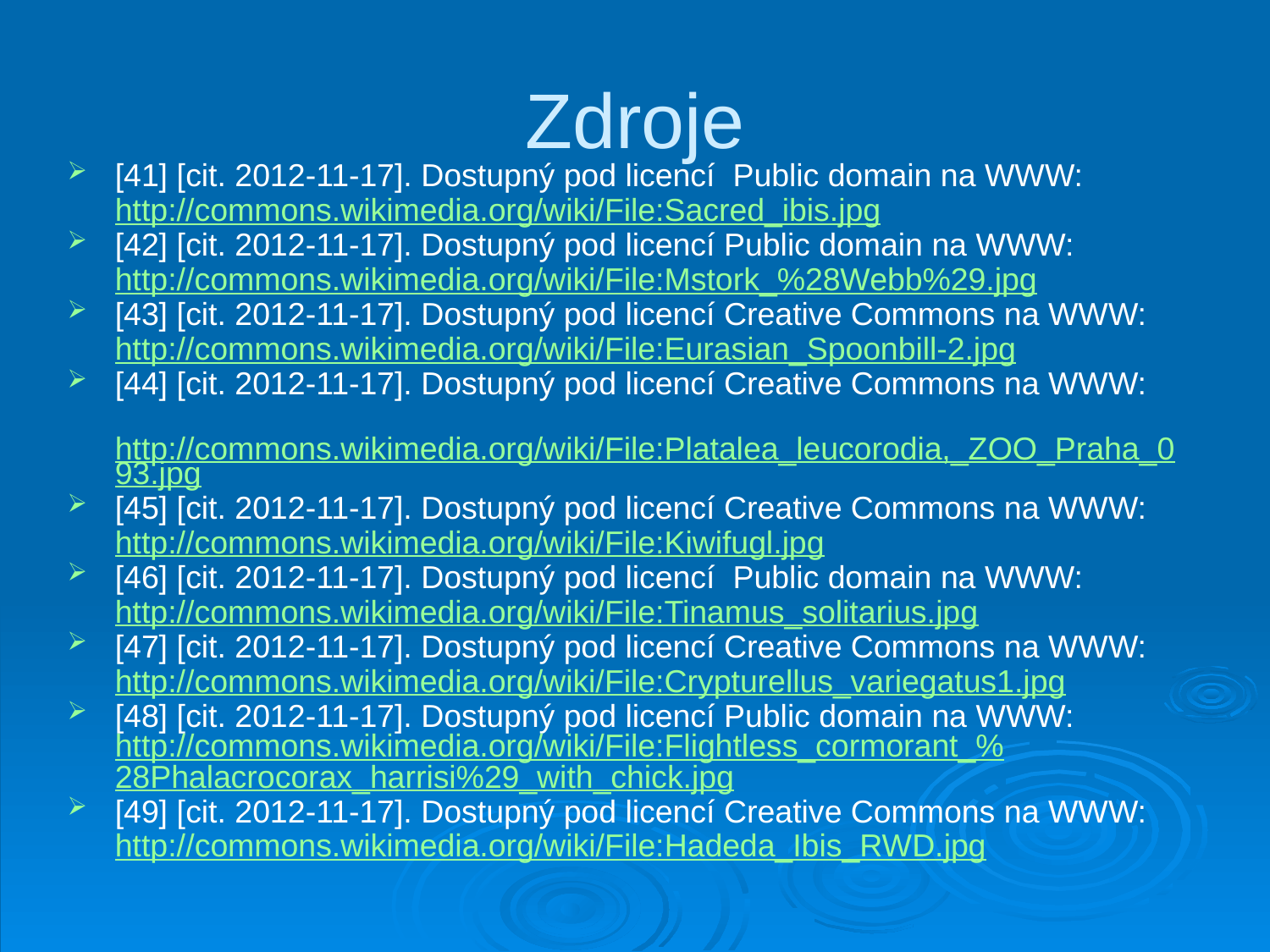

# Zdroje
[41] [cit. 2012-11-17]. Dostupný pod licencí  Public domain na WWW:
	http://commons.wikimedia.org/wiki/File:Sacred_ibis.jpg
[42] [cit. 2012-11-17]. Dostupný pod licencí Public domain na WWW:
	http://commons.wikimedia.org/wiki/File:Mstork_%28Webb%29.jpg
[43] [cit. 2012-11-17]. Dostupný pod licencí Creative Commons na WWW:
	http://commons.wikimedia.org/wiki/File:Eurasian_Spoonbill-2.jpg
[44] [cit. 2012-11-17]. Dostupný pod licencí Creative Commons na WWW:
	http://commons.wikimedia.org/wiki/File:Platalea_leucorodia,_ZOO_Praha_093.jpg
[45] [cit. 2012-11-17]. Dostupný pod licencí Creative Commons na WWW:
	http://commons.wikimedia.org/wiki/File:Kiwifugl.jpg
[46] [cit. 2012-11-17]. Dostupný pod licencí  Public domain na WWW:
	http://commons.wikimedia.org/wiki/File:Tinamus_solitarius.jpg
[47] [cit. 2012-11-17]. Dostupný pod licencí Creative Commons na WWW:
	http://commons.wikimedia.org/wiki/File:Crypturellus_variegatus1.jpg
[48] [cit. 2012-11-17]. Dostupný pod licencí Public domain na WWW: http://commons.wikimedia.org/wiki/File:Flightless_cormorant_%28Phalacrocorax_harrisi%29_with_chick.jpg
[49] [cit. 2012-11-17]. Dostupný pod licencí Creative Commons na WWW:
	http://commons.wikimedia.org/wiki/File:Hadeda_Ibis_RWD.jpg